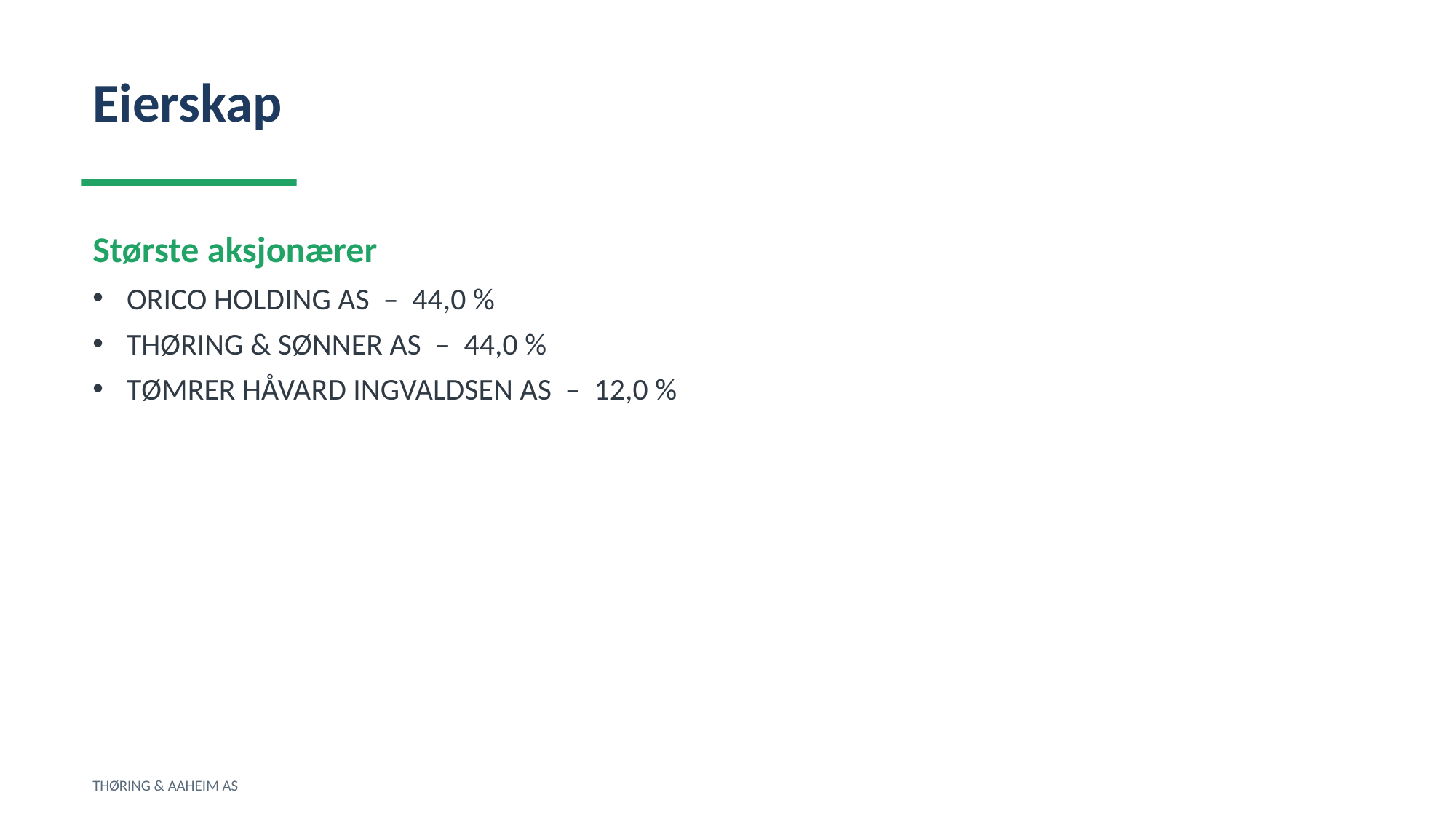

Eierskap

Største aksjonærer
ORICO HOLDING AS  –  44,0 %
THØRING & SØNNER AS  –  44,0 %
TØMRER HÅVARD INGVALDSEN AS  –  12,0 %
THØRING & AAHEIM AS